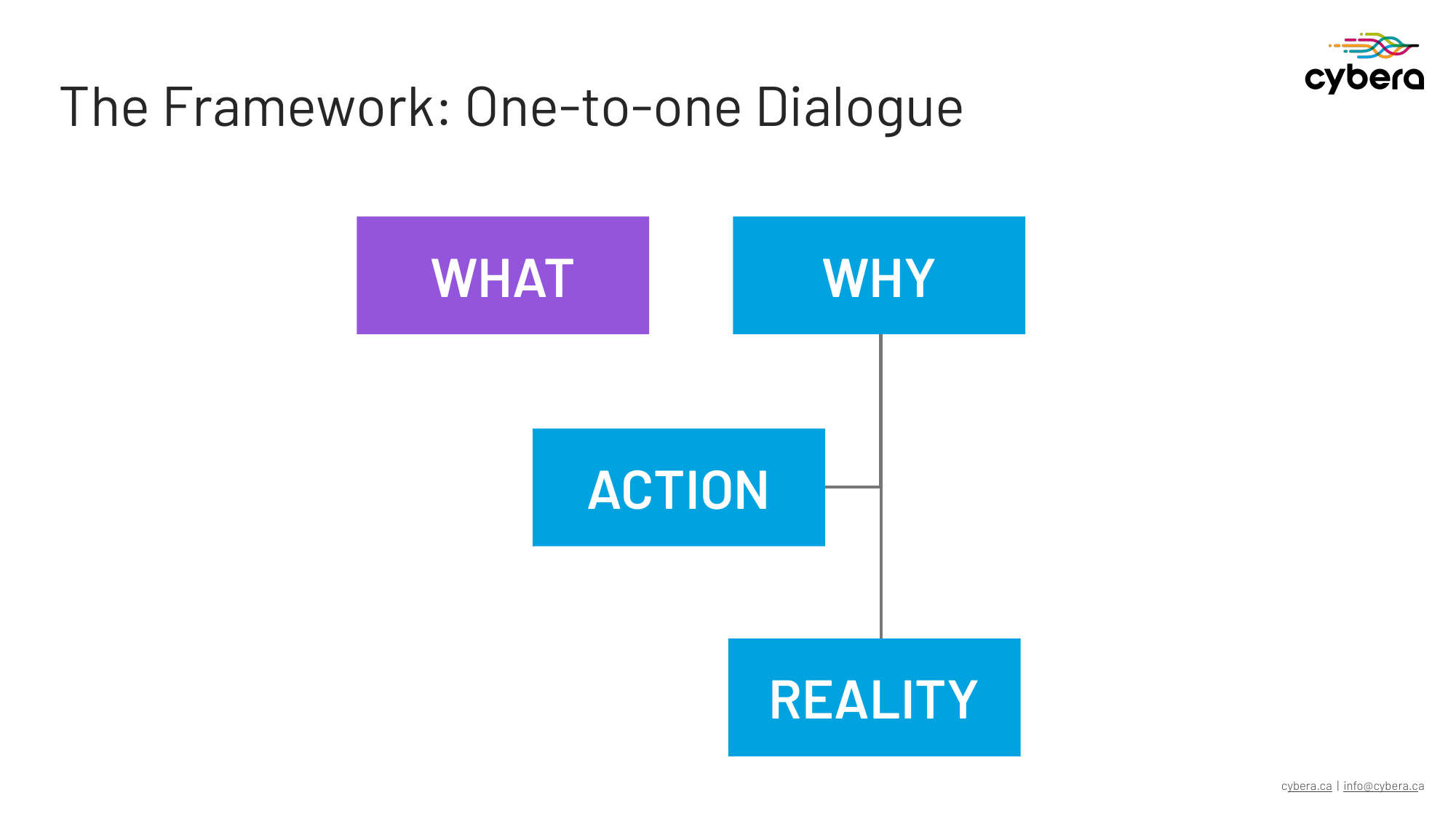

# The Framework: One-to-one Dialogue
WHY
WHAT

ACTION
REALITY